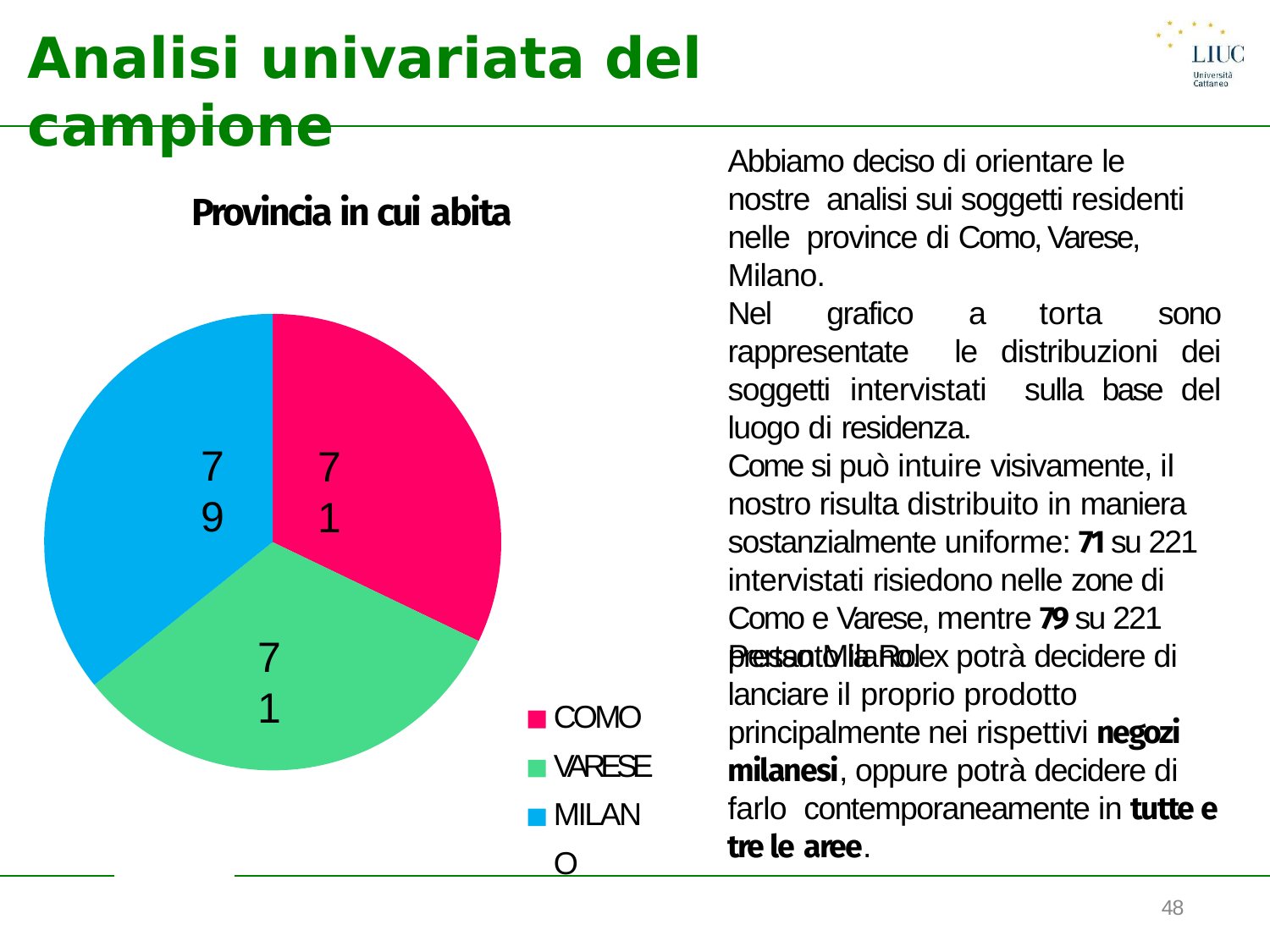

# Analisi univariata del campione
Abbiamo deciso di orientare le nostre  analisi sui soggetti residenti nelle  province di Como, Varese, Milano.
Nel grafico a torta sono rappresentate  le distribuzioni dei soggetti intervistati  sulla base del luogo di residenza.
Come si può intuire visivamente, il  nostro risulta distribuito in maniera  sostanzialmente uniforme: 71 su 221  intervistati risiedono nelle zone di  Como e Varese, mentre 79 su 221  presso Milano.
Provincia in cui abita

79
71

71
Pertanto la Rolex potrà decidere di  lanciare il proprio prodotto  principalmente nei rispettivi negozi  milanesi, oppure potrà decidere di farlo  contemporaneamente in tutte e tre le  aree.
COMO  VARESE  MILANO

48